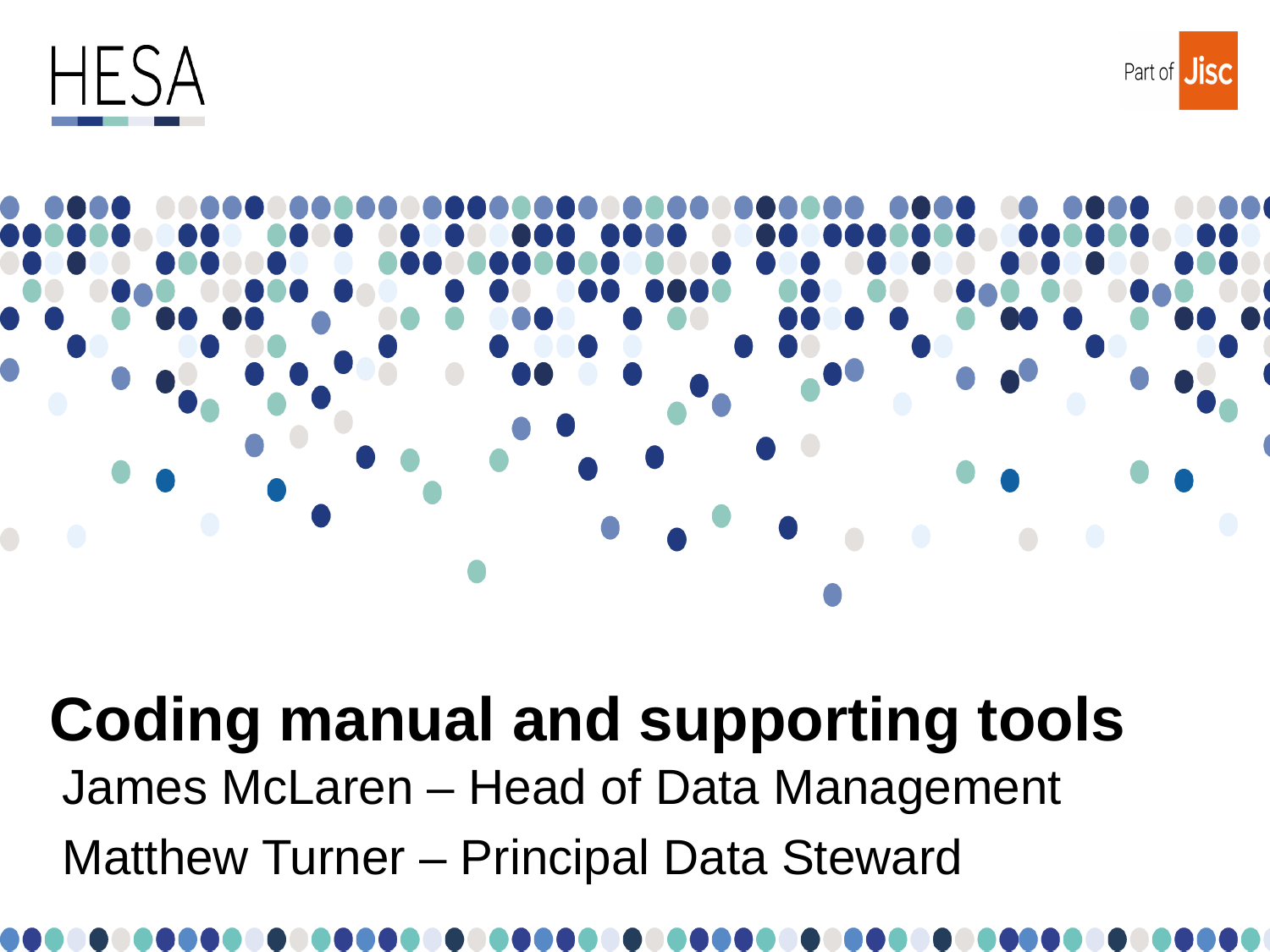

# Coding manual and supporting tools
James McLaren – Head of Data Management
Matthew Turner – Principal Data Steward